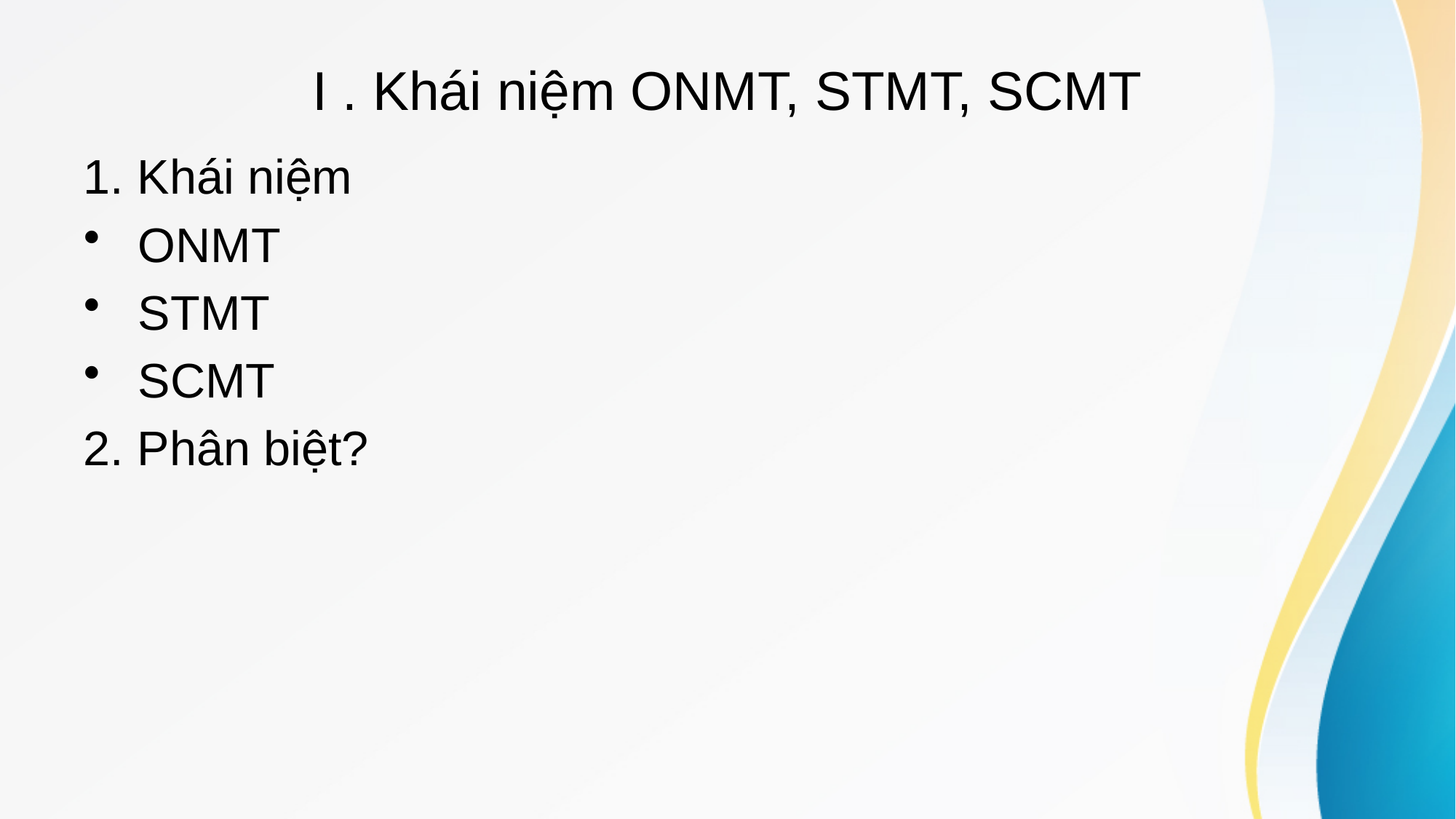

# I . Khái niệm ONMT, STMT, SCMT
1. Khái niệm
ONMT
STMT
SCMT
2. Phân biệt?